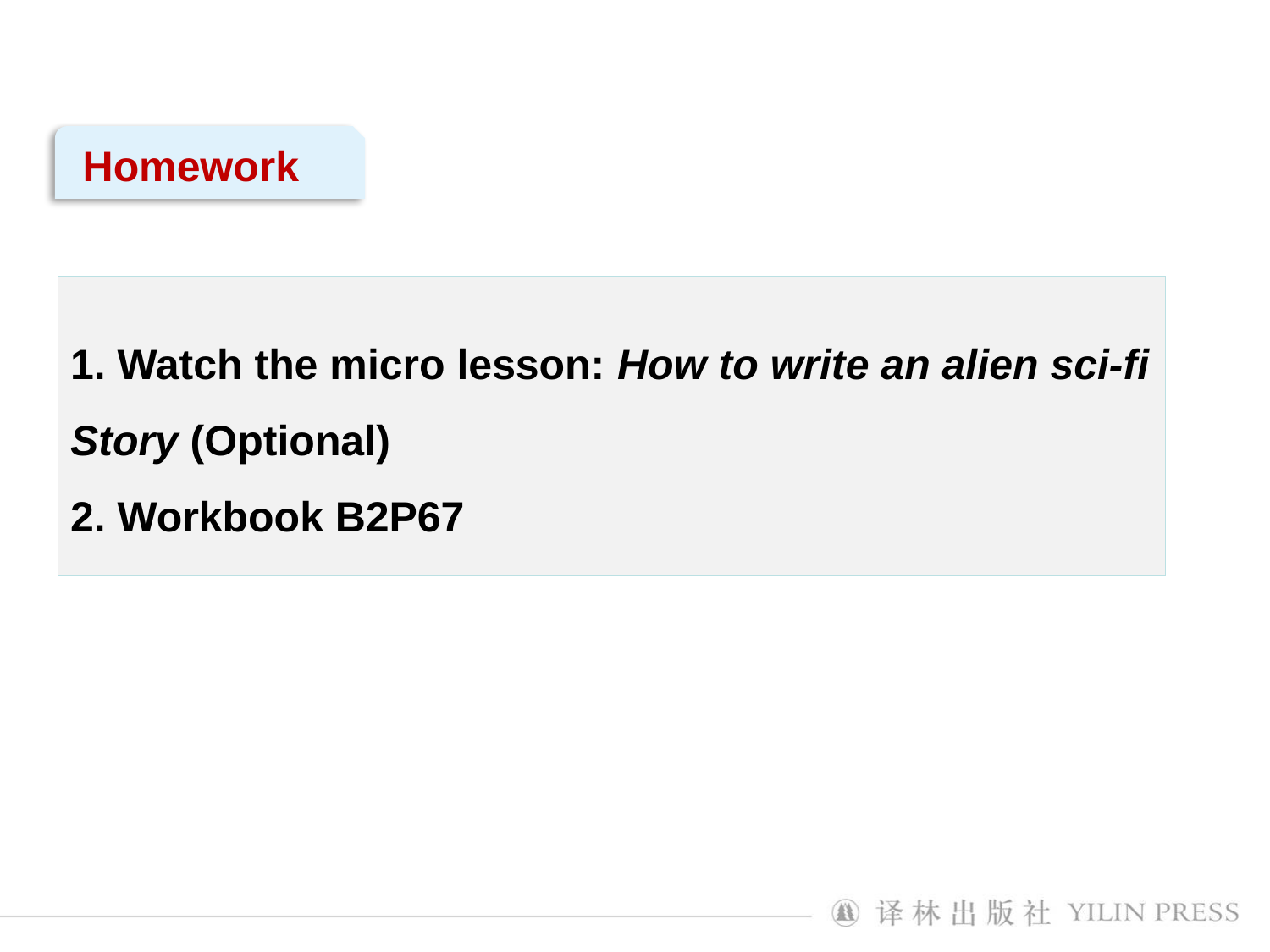

Homework
1. Watch the micro lesson: How to write an alien sci-fi Story (Optional)
2. Workbook B2P67